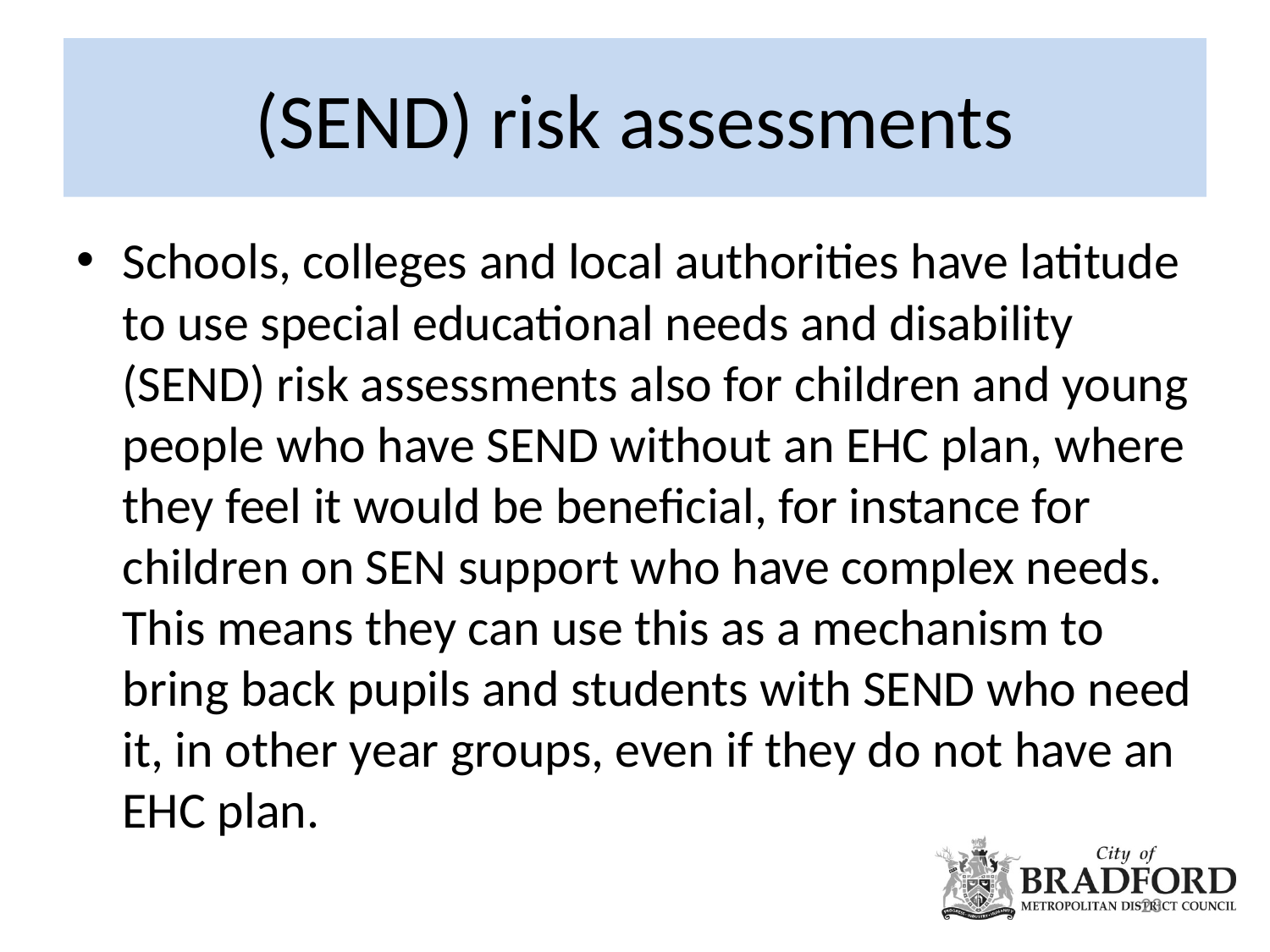

# (SEND) risk assessments
Schools, colleges and local authorities have latitude to use special educational needs and disability (SEND) risk assessments also for children and young people who have SEND without an EHC plan, where they feel it would be beneficial, for instance for children on SEN support who have complex needs. This means they can use this as a mechanism to bring back pupils and students with SEND who need it, in other year groups, even if they do not have an EHC plan.
23